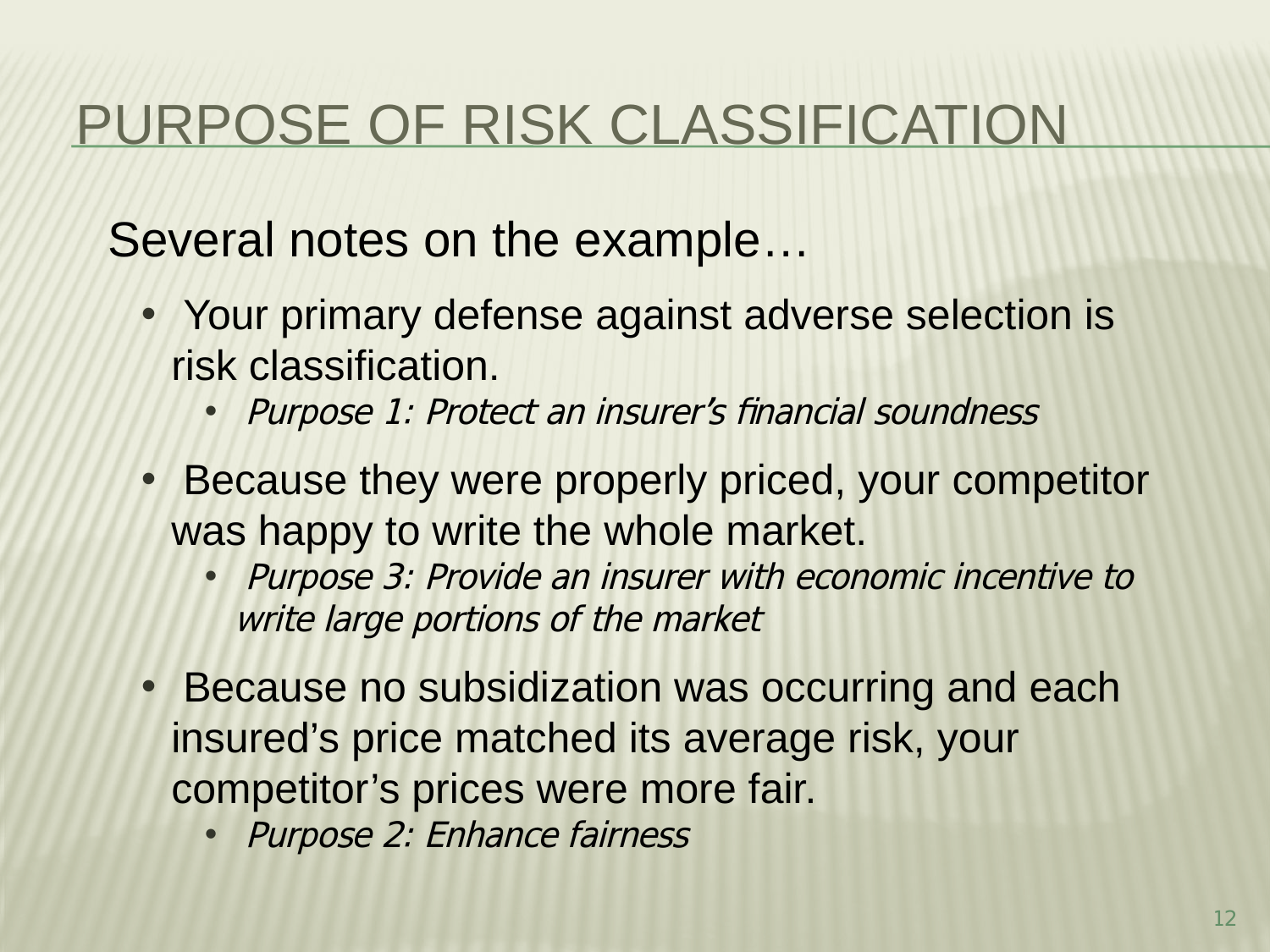

Purpose of risk classification
Several notes on the example…
 Your primary defense against adverse selection is risk classification.
 Purpose 1: Protect an insurer’s financial soundness
 Because they were properly priced, your competitor was happy to write the whole market.
 Purpose 3: Provide an insurer with economic incentive to write large portions of the market
 Because no subsidization was occurring and each insured’s price matched its average risk, your competitor’s prices were more fair.
 Purpose 2: Enhance fairness
12